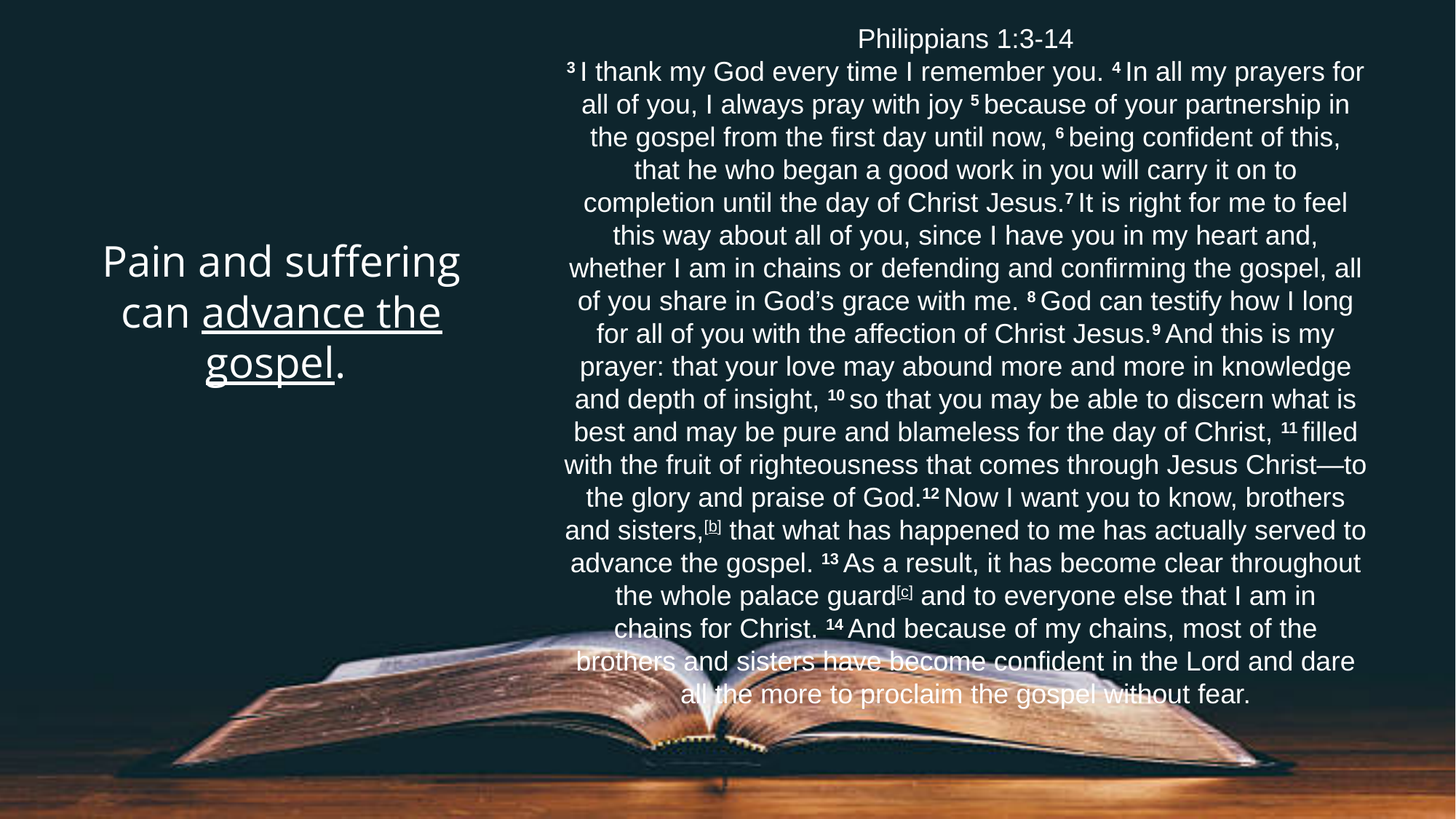

Philippians 1:3-14
3 I thank my God every time I remember you. 4 In all my prayers for all of you, I always pray with joy 5 because of your partnership in the gospel from the first day until now, 6 being confident of this, that he who began a good work in you will carry it on to completion until the day of Christ Jesus.7 It is right for me to feel this way about all of you, since I have you in my heart and, whether I am in chains or defending and confirming the gospel, all of you share in God’s grace with me. 8 God can testify how I long for all of you with the affection of Christ Jesus.9 And this is my prayer: that your love may abound more and more in knowledge and depth of insight, 10 so that you may be able to discern what is best and may be pure and blameless for the day of Christ, 11 filled with the fruit of righteousness that comes through Jesus Christ—to the glory and praise of God.12 Now I want you to know, brothers and sisters,[b] that what has happened to me has actually served to advance the gospel. 13 As a result, it has become clear throughout the whole palace guard[c] and to everyone else that I am in chains for Christ. 14 And because of my chains, most of the brothers and sisters have become confident in the Lord and dare all the more to proclaim the gospel without fear.
Pain and suffering can advance the gospel.